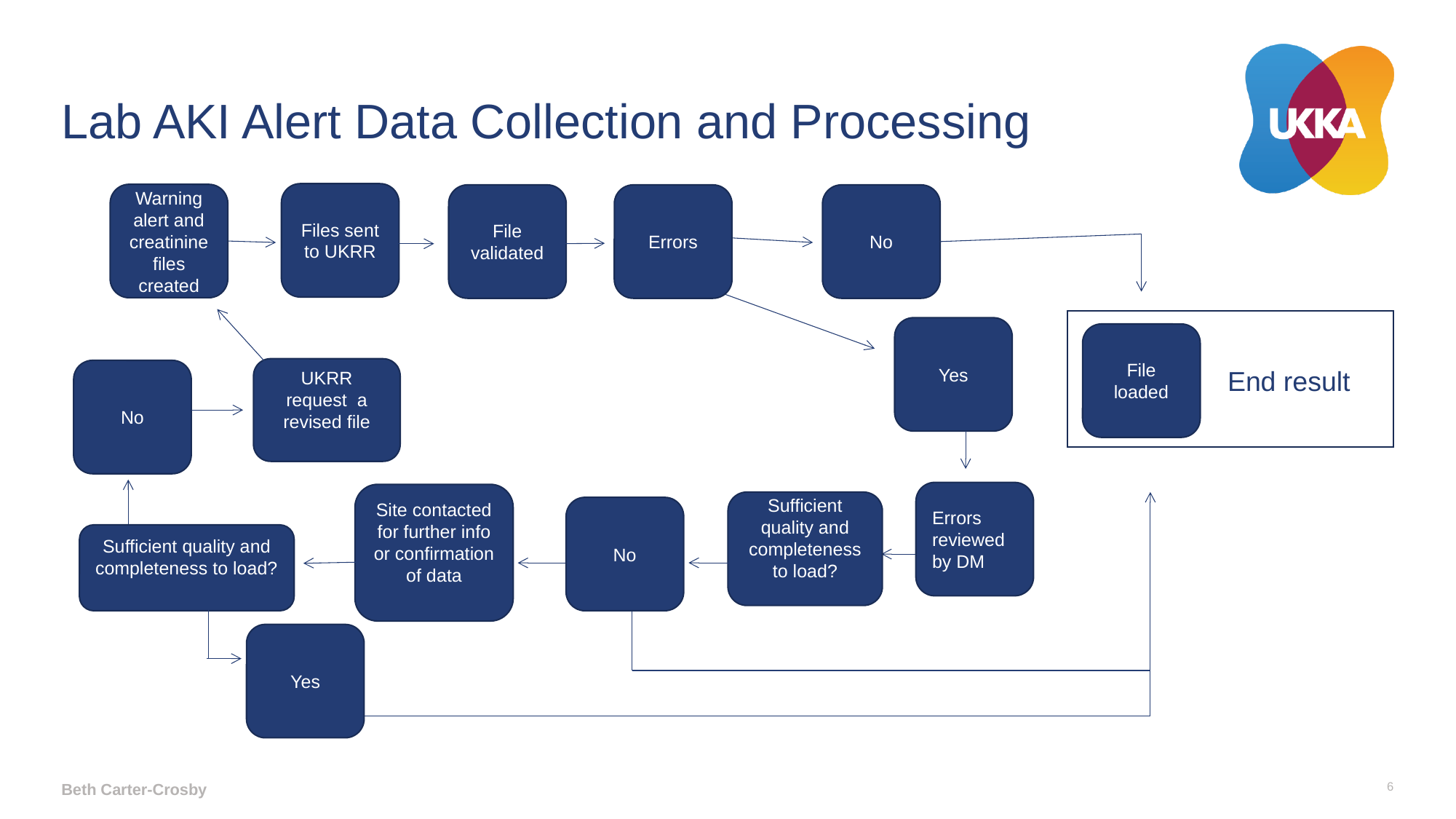

# Lab AKI Alert Data Collection and Processing
Files sent to UKRR

Warning alert and creatinine files created

No
File validated
Errors

Yes
File loaded
End result
UKRR request  a revised file

No
Errors reviewed by DM
Site contacted for further info or confirmation of data

Sufficient quality and completeness to load?

No
Sufficient quality and completeness to load?

Yes
Beth Carter-Crosby
6